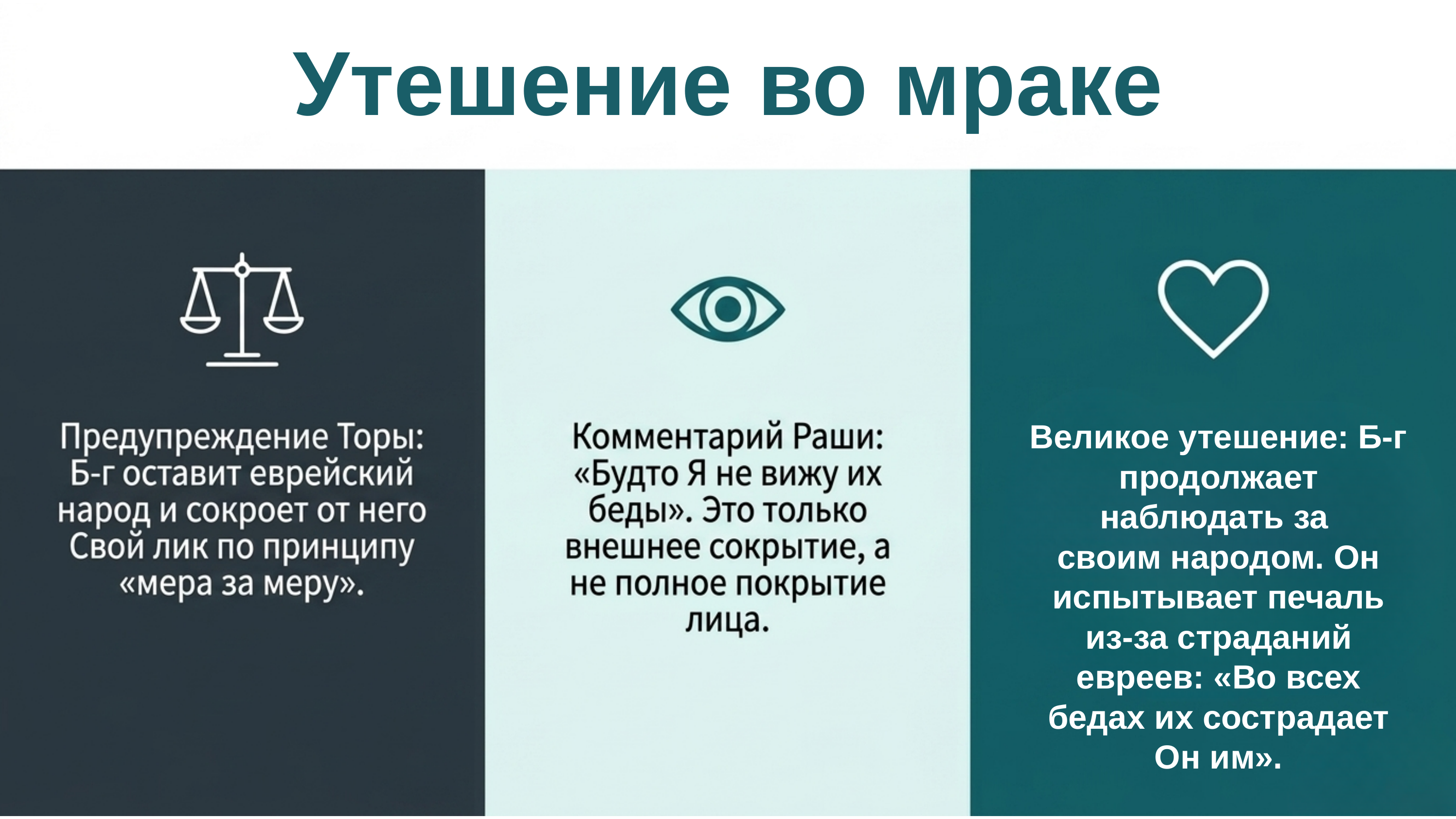

Утешение во мраке
Великое утешение: Б-г продолжает наблюдать за
своим народом. Он испытывает печаль из-за страданий евреев: «Во всех бедах их сострадает Он им».